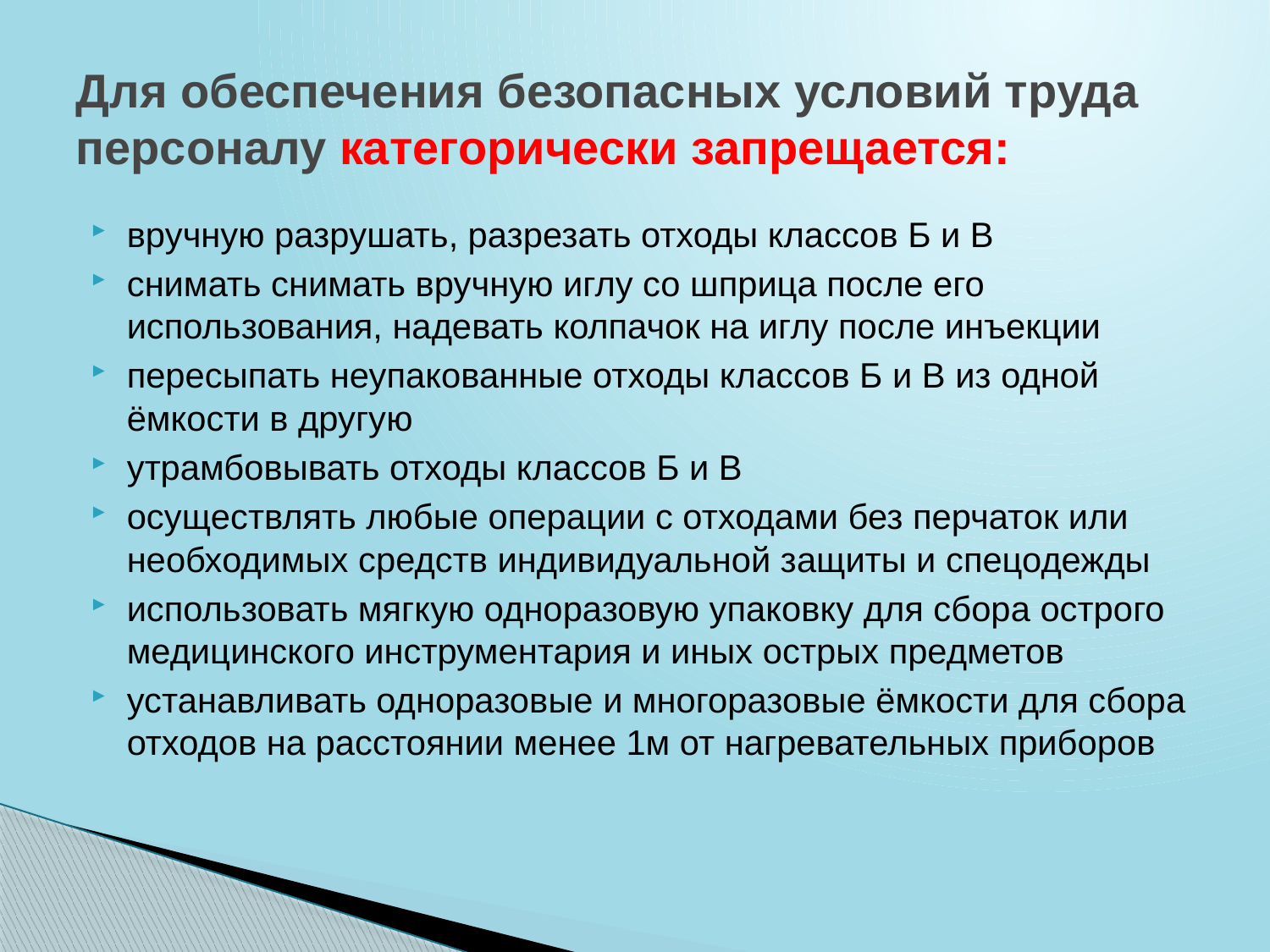

# Для обеспечения безопасных условий труда персоналу категорически запрещается:
вручную разрушать, разрезать отходы классов Б и В
снимать снимать вручную иглу со шприца после его использования, надевать колпачок на иглу после инъекции
пересыпать неупакованные отходы классов Б и В из одной ёмкости в другую
утрамбовывать отходы классов Б и В
осуществлять любые операции с отходами без перчаток или необходимых средств индивидуальной защиты и спецодежды
использовать мягкую одноразовую упаковку для сбора острого медицинского инструментария и иных острых предметов
устанавливать одноразовые и многоразовые ёмкости для сбора отходов на расстоянии менее 1м от нагревательных приборов